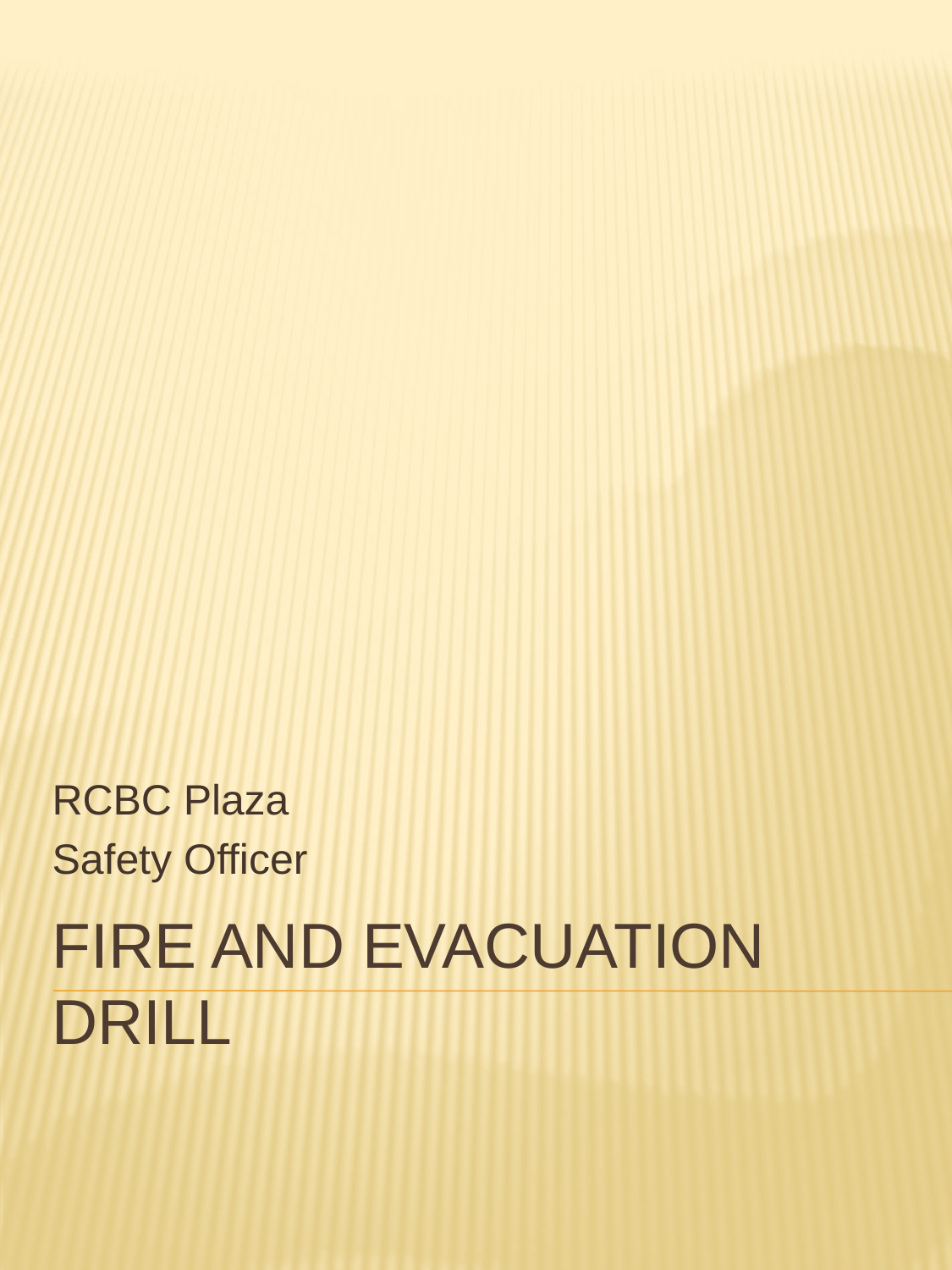

RCBC Plaza
Safety Officer
# fire and evacuation drill